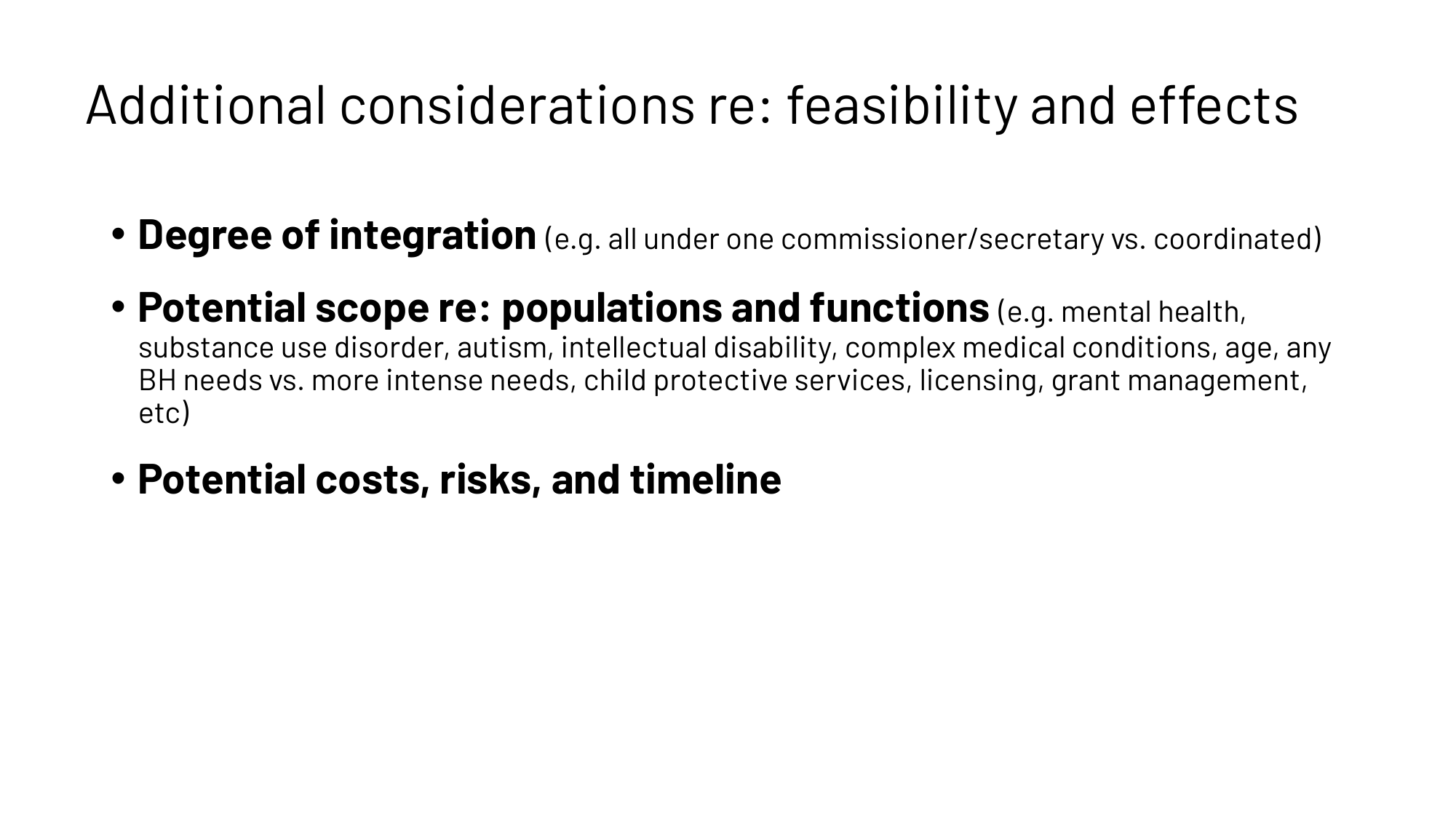

# Additional considerations re: feasibility and effects
Degree of integration (e.g. all under one commissioner/secretary vs. coordinated)
Potential scope re: populations and functions (e.g. mental health, substance use disorder, autism, intellectual disability, complex medical conditions, age, any BH needs vs. more intense needs, child protective services, licensing, grant management, etc)
Potential costs, risks, and timeline